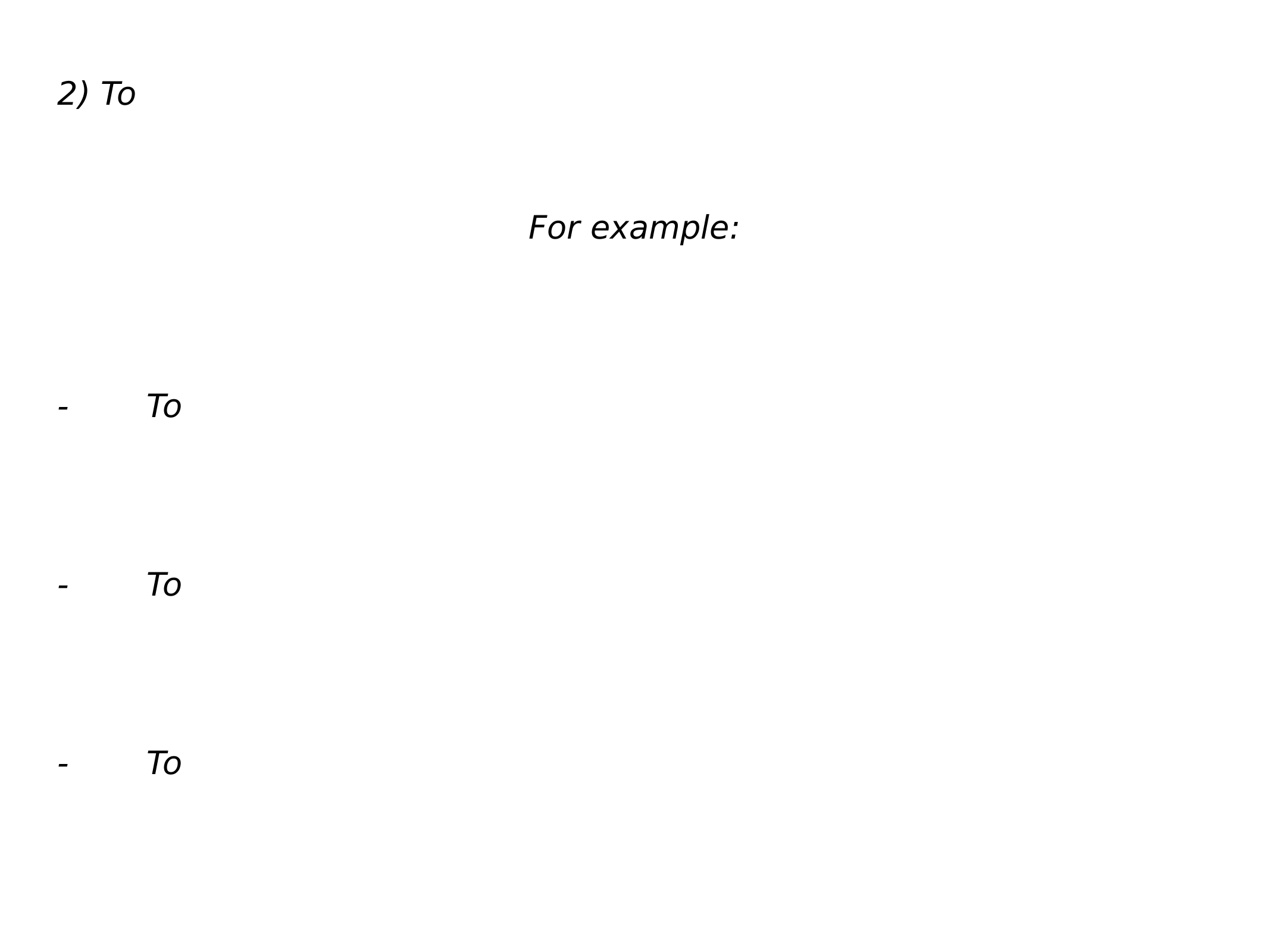

2) To

For example:

-	To

-	To

-	To